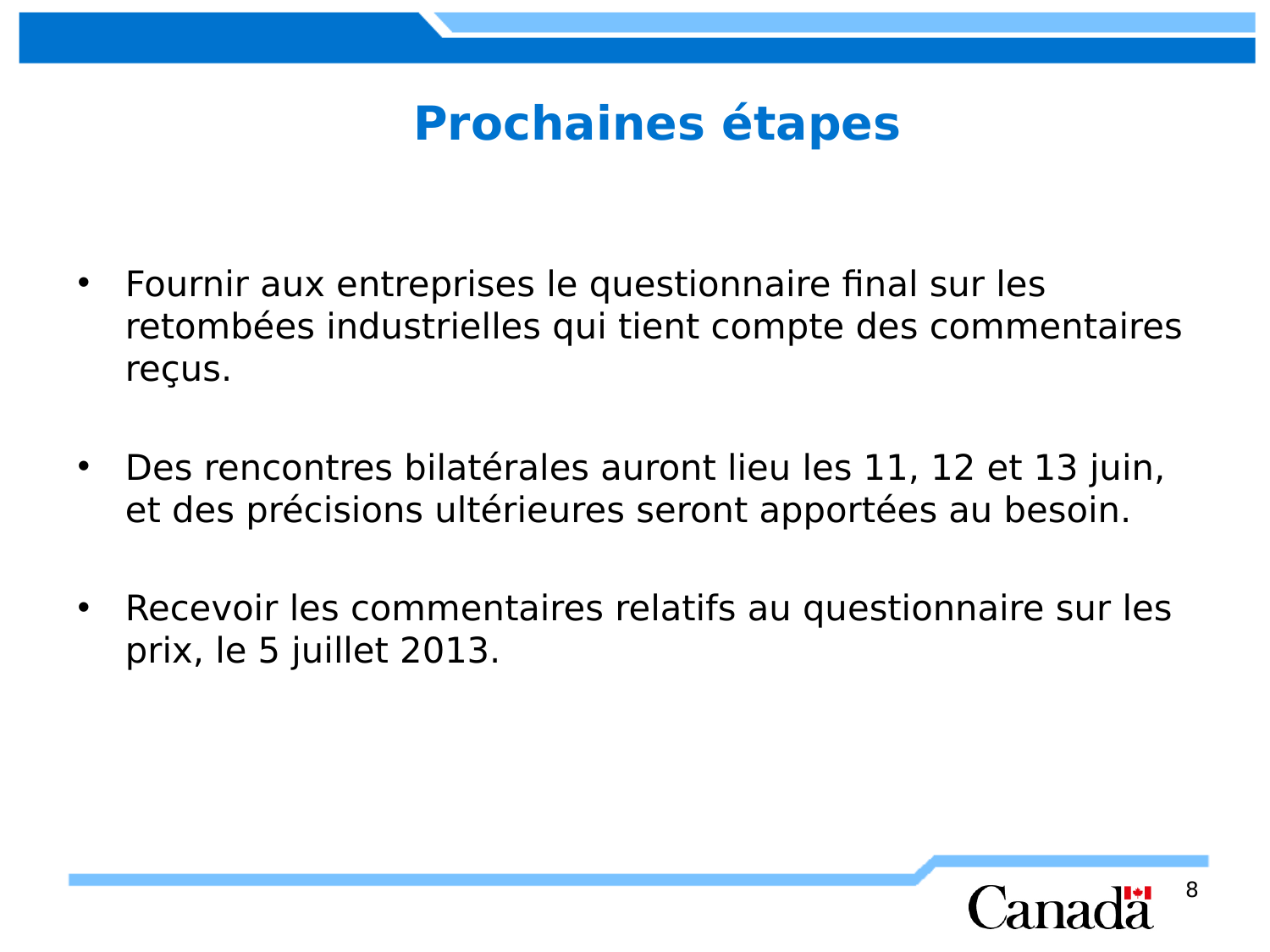

# Prochaines étapes

Fournir aux entreprises le questionnaire final sur les retombées industrielles qui tient compte des commentaires reçus.

Des rencontres bilatérales auront lieu les 11, 12 et 13 juin, et des précisions ultérieures seront apportées au besoin.

Recevoir les commentaires relatifs au questionnaire sur les prix, le 5 juillet 2013.

8